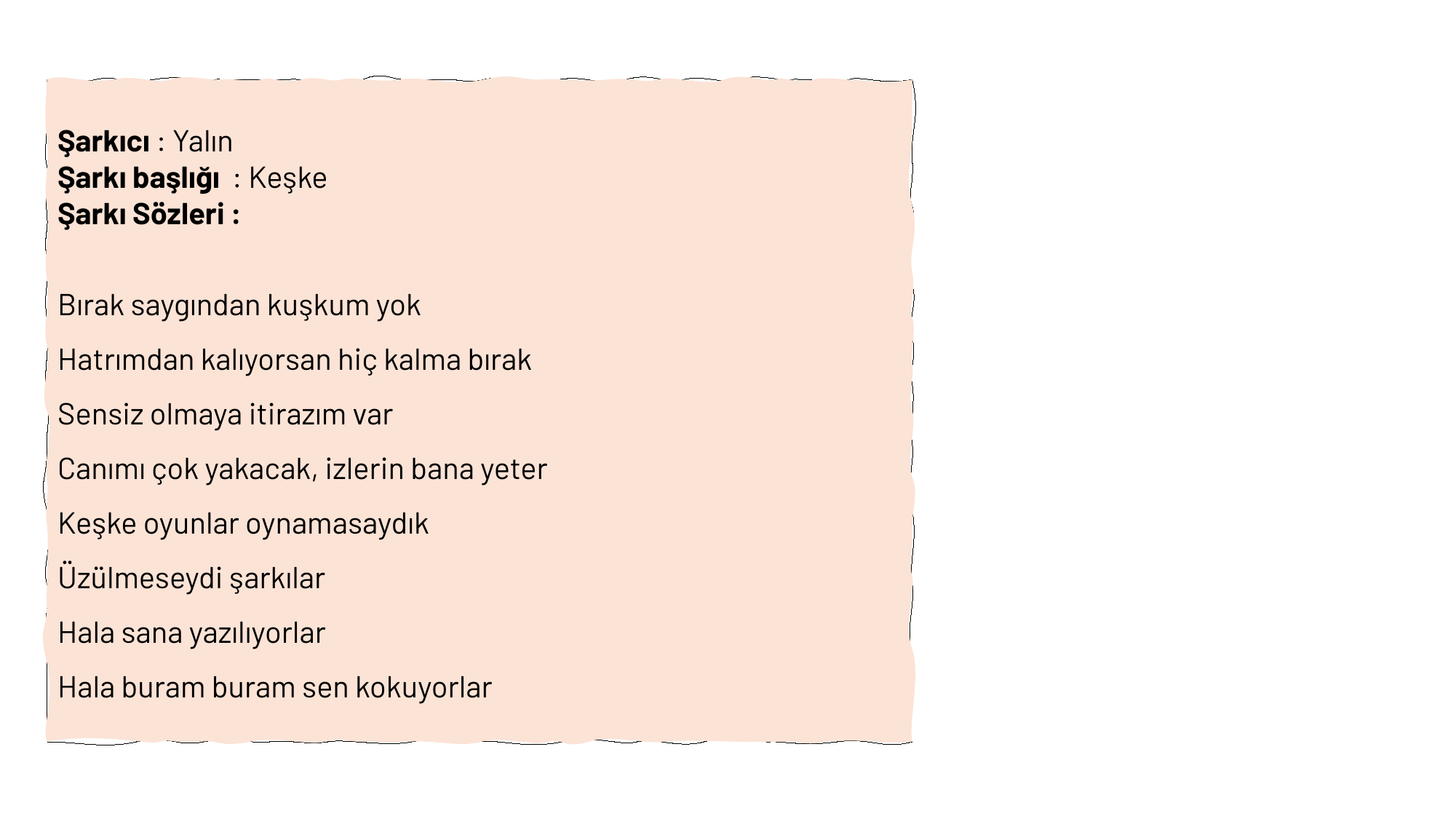

Şarkıcı : Yalın
Şarkı başlığı  : Keşke
Şarkı Sözleri :

Bırak saygından kuşkum yok
Hatrımdan kalıyorsan hiç kalma bırak
Sensiz olmaya itirazım var
Canımı çok yakacak, izlerin bana yeter
Keşke oyunlar oynamasaydık
Üzülmeseydi şarkılar
Hala sana yazılıyorlar
Hala buram buram sen kokuyorlar